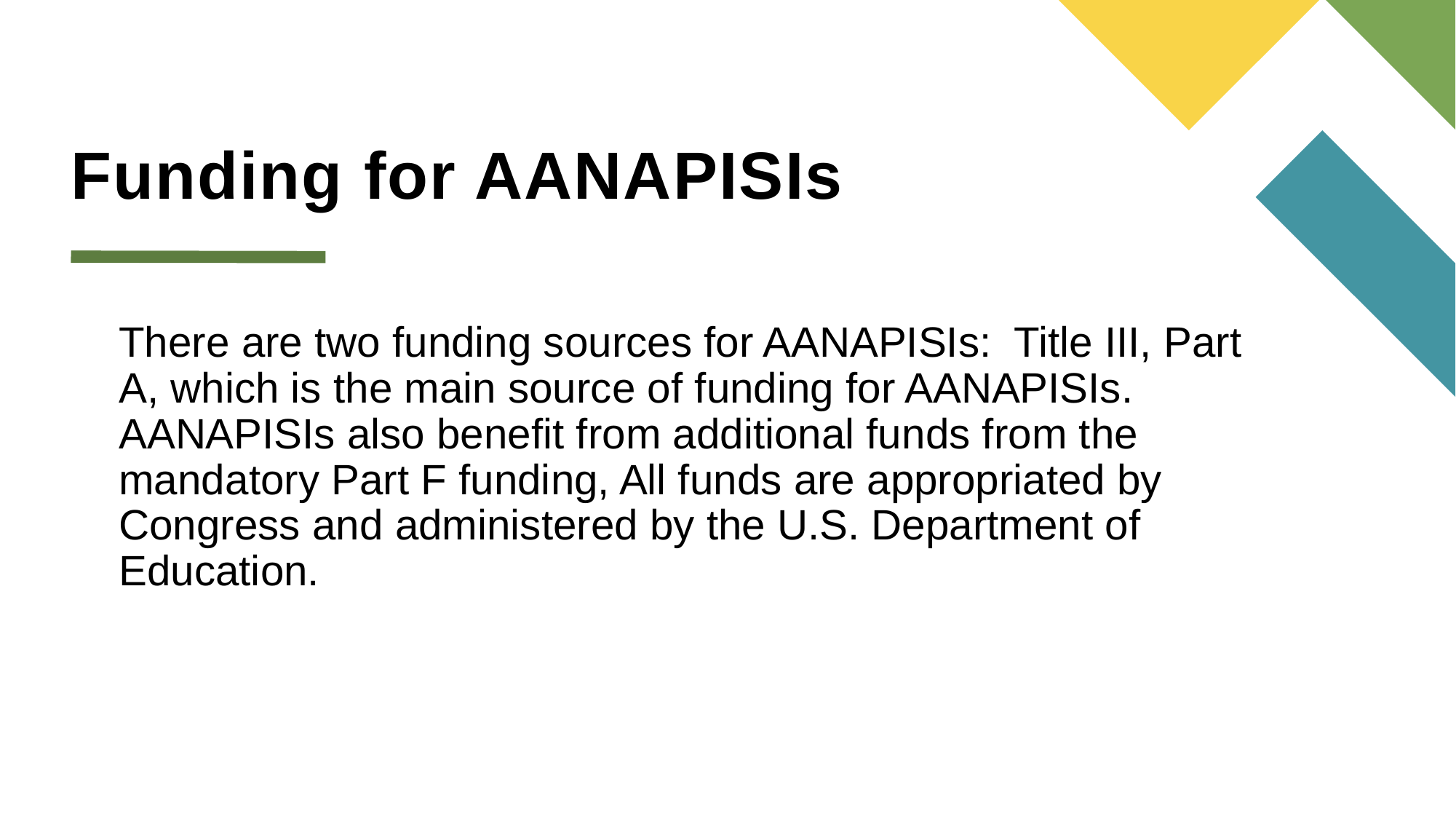

# Funding for AANAPISIs
There are two funding sources for AANAPISIs:  Title III, Part A, which is the main source of funding for AANAPISIs.  AANAPISIs also benefit from additional funds from the mandatory Part F funding, All funds are appropriated by Congress and administered by the U.S. Department of Education.